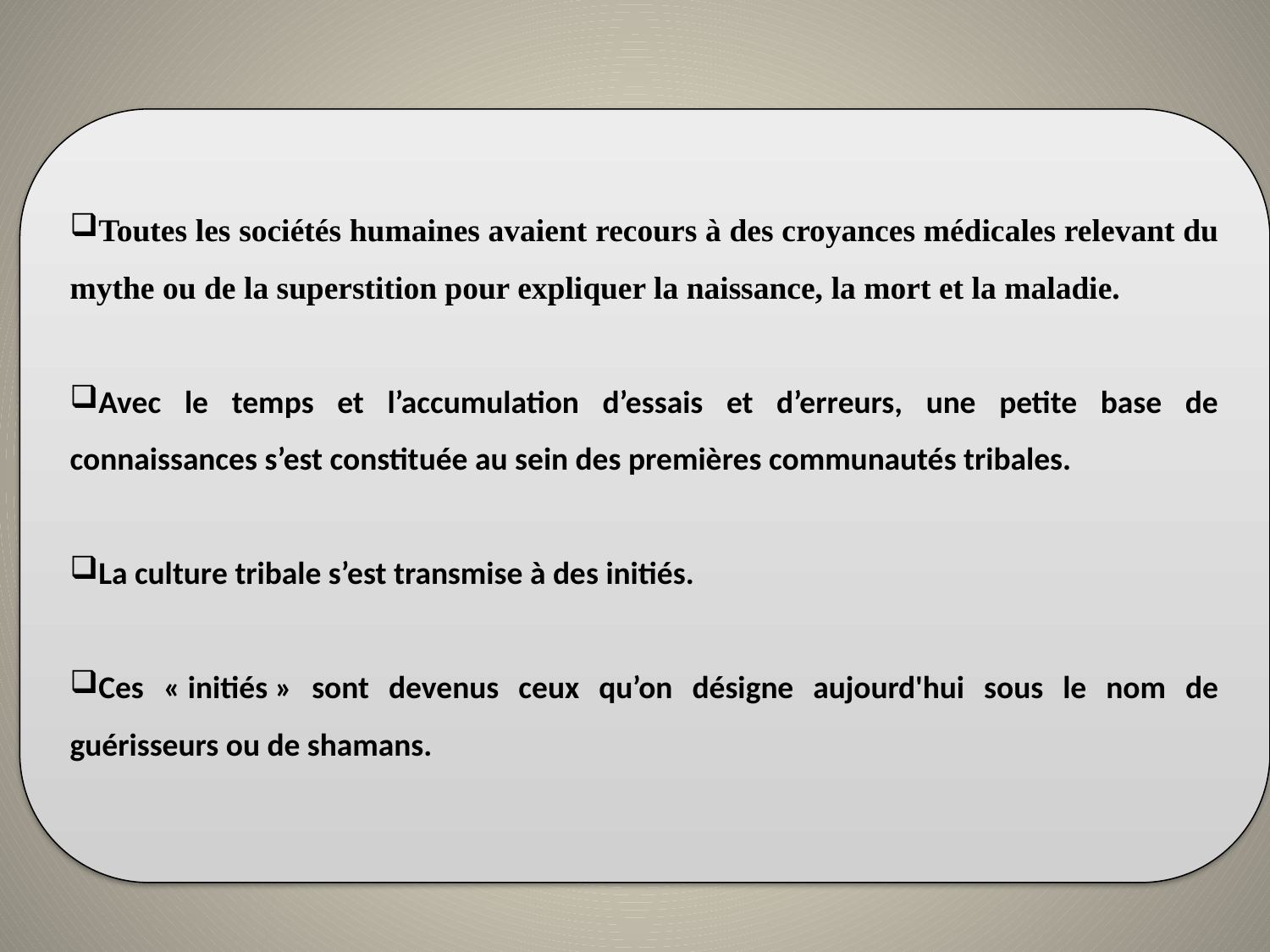

Toutes les sociétés humaines avaient recours à des croyances médicales relevant du mythe ou de la superstition pour expliquer la naissance, la mort et la maladie.

Avec le temps et l’accumulation d’essais et d’erreurs, une petite base de connaissances s’est constituée au sein des premières communautés tribales.

La culture tribale s’est transmise à des initiés.

Ces « initiés » sont devenus ceux qu’on désigne aujourd'hui sous le nom de guérisseurs ou de shamans.